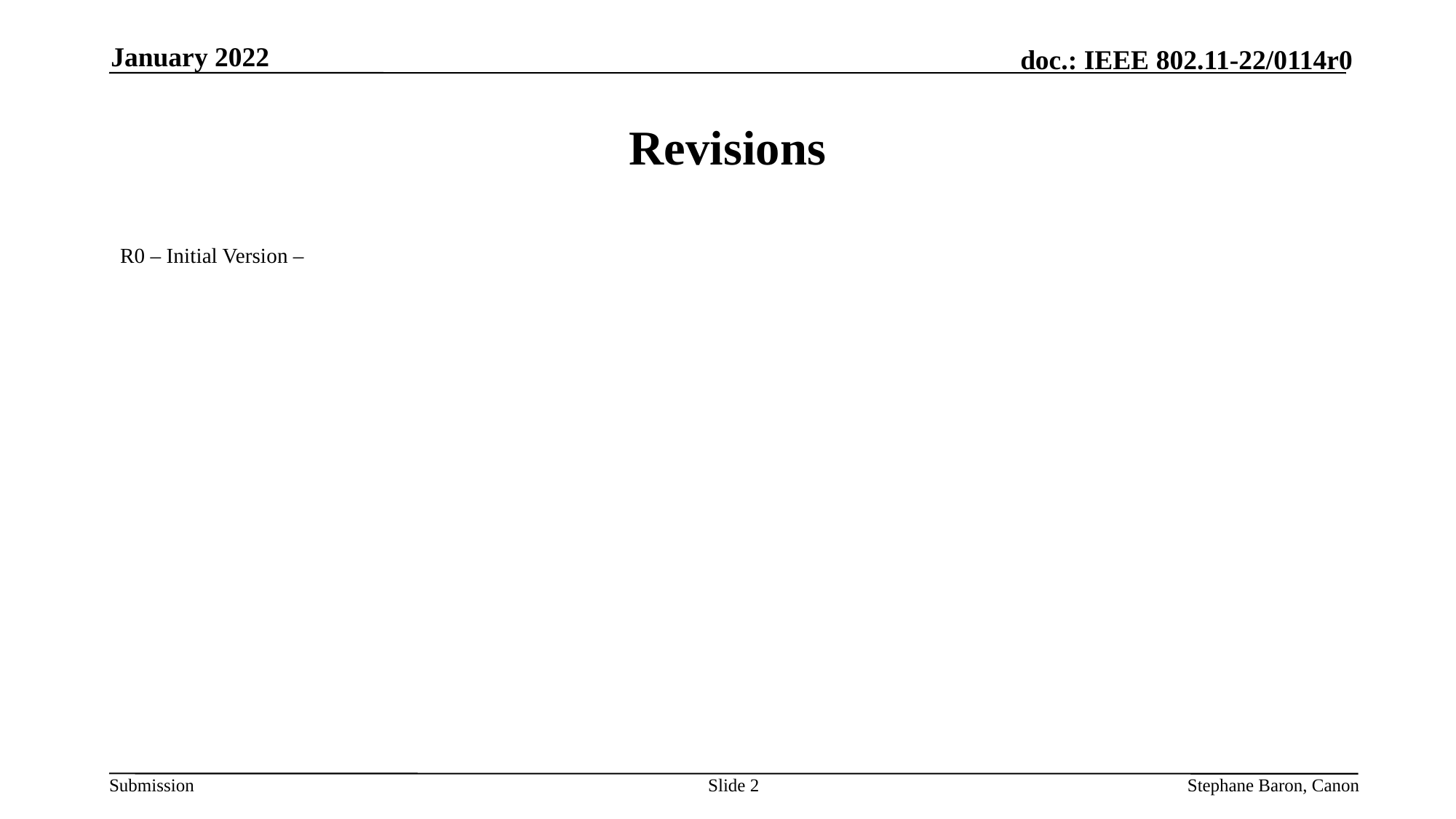

January 2022
# Revisions
R0 – Initial Version –
Slide 2
Stephane Baron, Canon